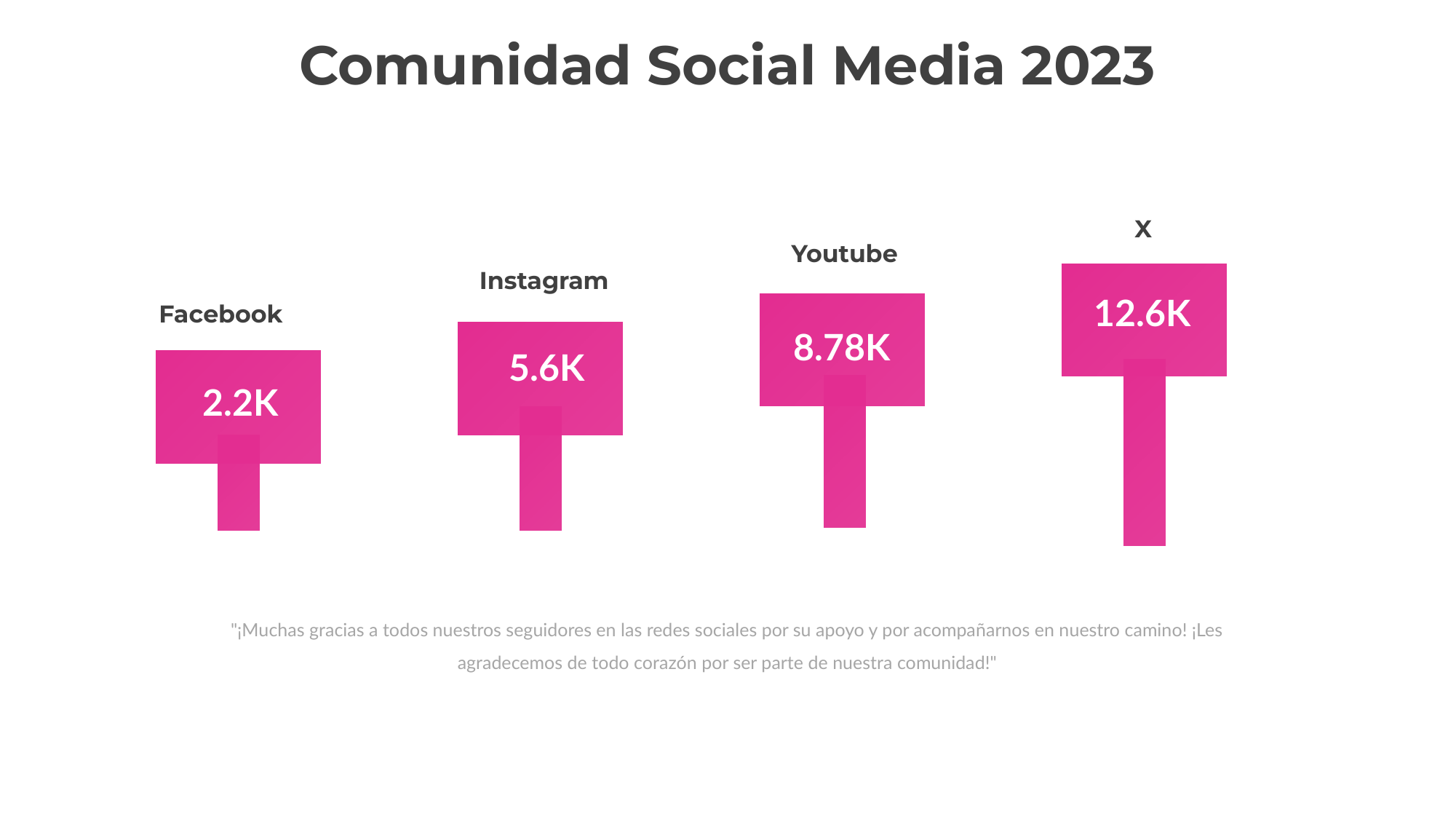

Comunidad Social Media 2023
X
Youtube
Instagram

12.6K

Facebook
8.78K

5.6K

2.2K

"¡Muchas gracias a todos nuestros seguidores en las redes sociales por su apoyo y por acompañarnos en nuestro camino! ¡Les agradecemos de todo corazón por ser parte de nuestra comunidad!"